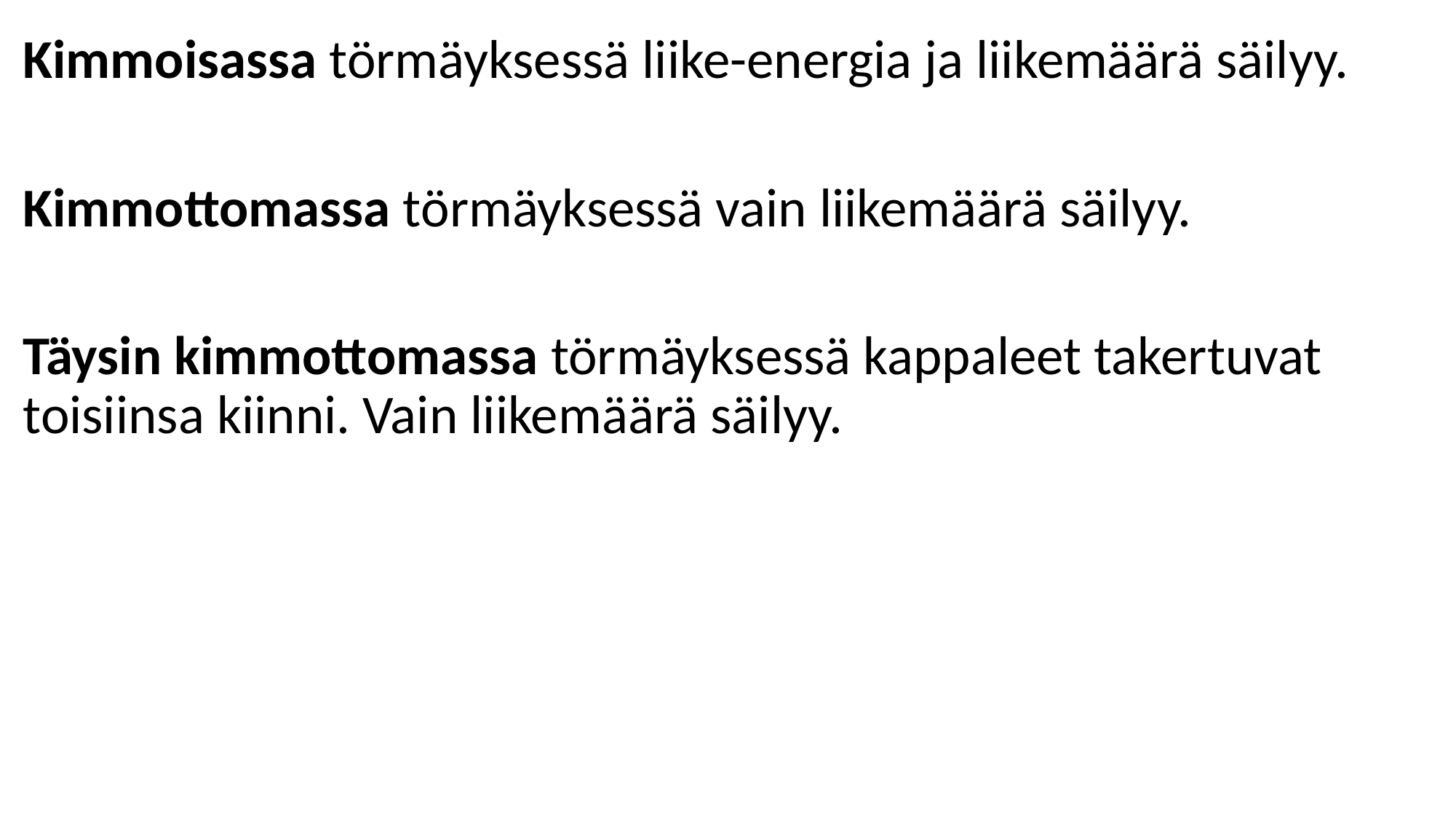

#
Kimmoisassa törmäyksessä liike-energia ja liikemäärä säilyy.

Kimmottomassa törmäyksessä vain liikemäärä säilyy.

Täysin kimmottomassa törmäyksessä kappaleet takertuvat toisiinsa kiinni. Vain liikemäärä säilyy.